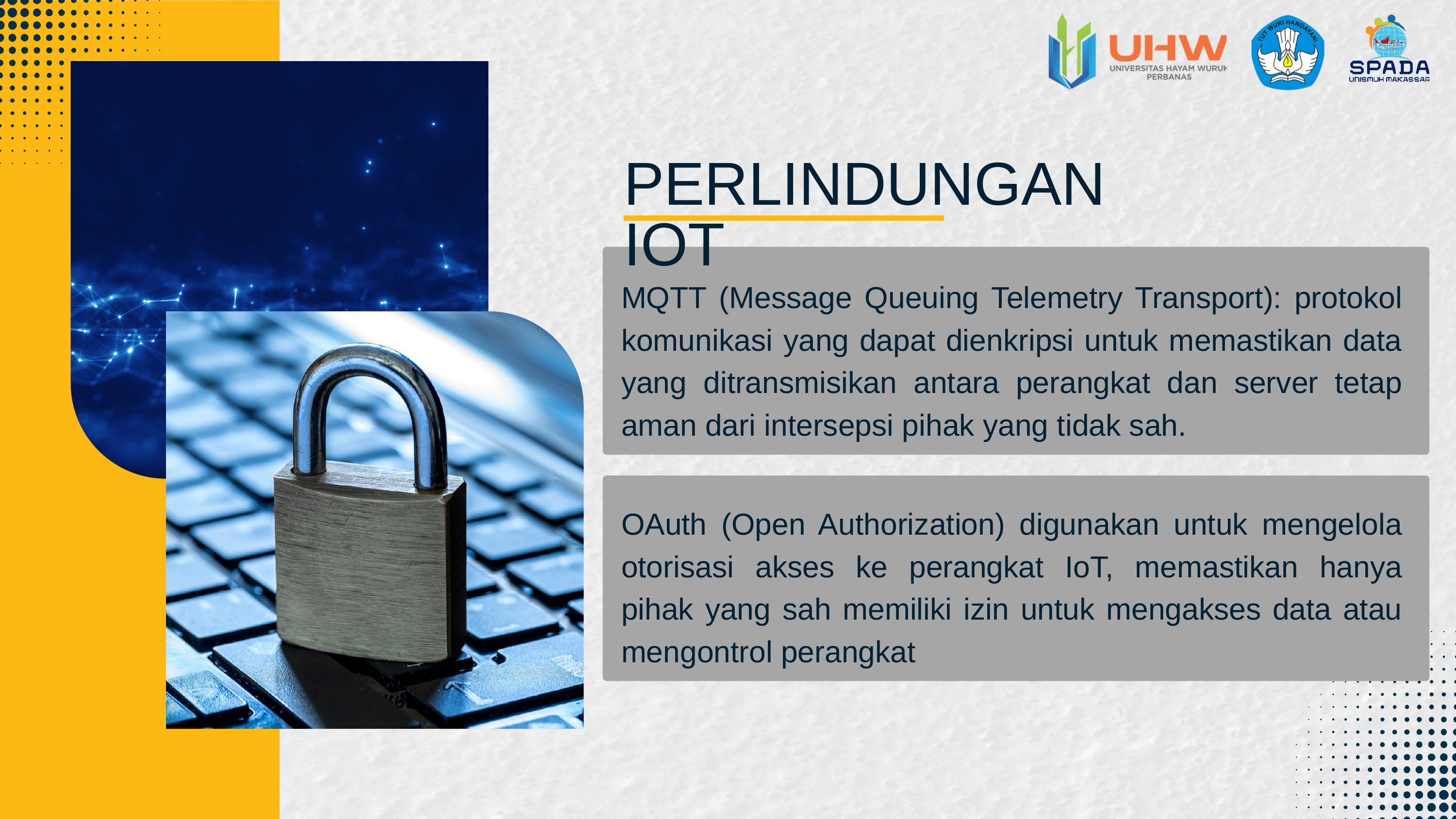

PERLINDUNGAN IOT

MQTT (Message Queuing Telemetry Transport): protokol komunikasi yang dapat dienkripsi untuk memastikan data yang ditransmisikan antara perangkat dan server tetap aman dari intersepsi pihak yang tidak sah.

OAuth (Open Authorization) digunakan untuk mengelola otorisasi akses ke perangkat IoT, memastikan hanya pihak yang sah memiliki izin untuk mengakses data atau mengontrol perangkat